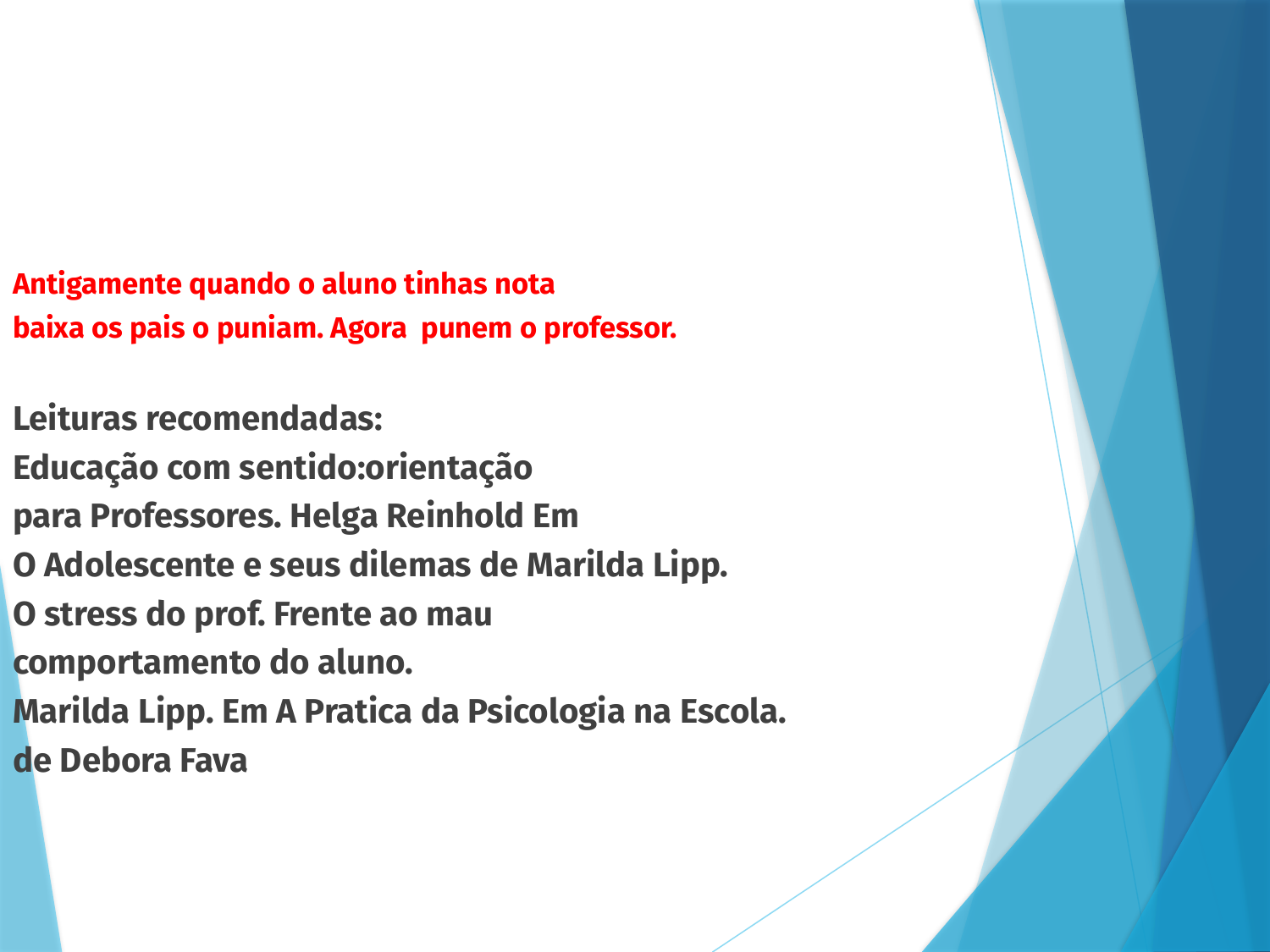

Antigamente quando o aluno tinhas nota
baixa os pais o puniam. Agora  punem o professor.

Leituras recomendadas:
Educação com sentido:orientação
para Professores. Helga Reinhold Em
O Adolescente e seus dilemas de Marilda Lipp.
O stress do prof. Frente ao mau
comportamento do aluno.
Marilda Lipp. Em A Pratica da Psicologia na Escola.
de Debora Fava